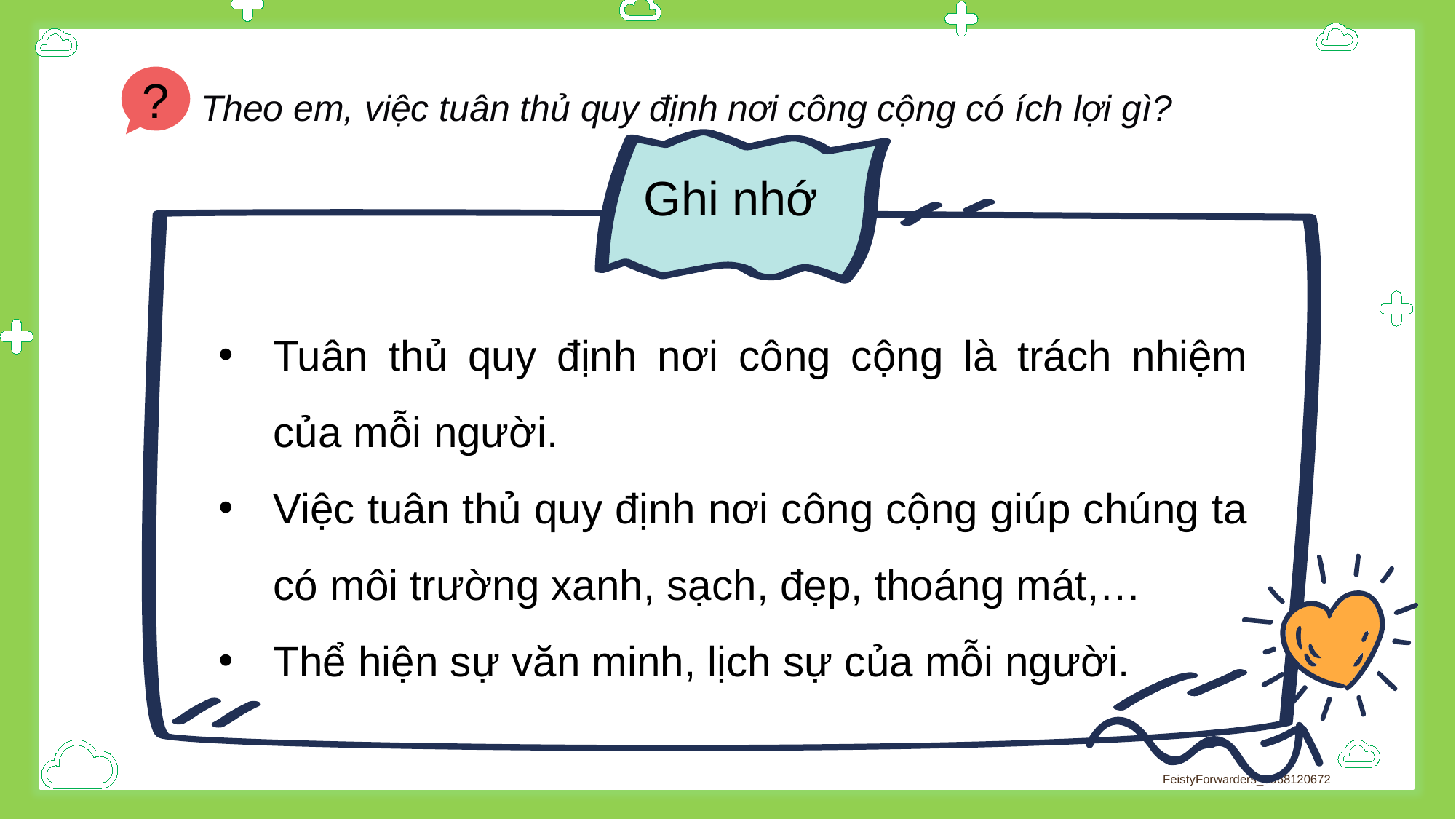

Theo em, việc tuân thủ quy định nơi công cộng có ích lợi gì?
?

Ghi nhớ

Tuân thủ quy định nơi công cộng là trách nhiệm của mỗi người.
Việc tuân thủ quy định nơi công cộng giúp chúng ta có môi trường xanh, sạch, đẹp, thoáng mát,…
Thể hiện sự văn minh, lịch sự của mỗi người.